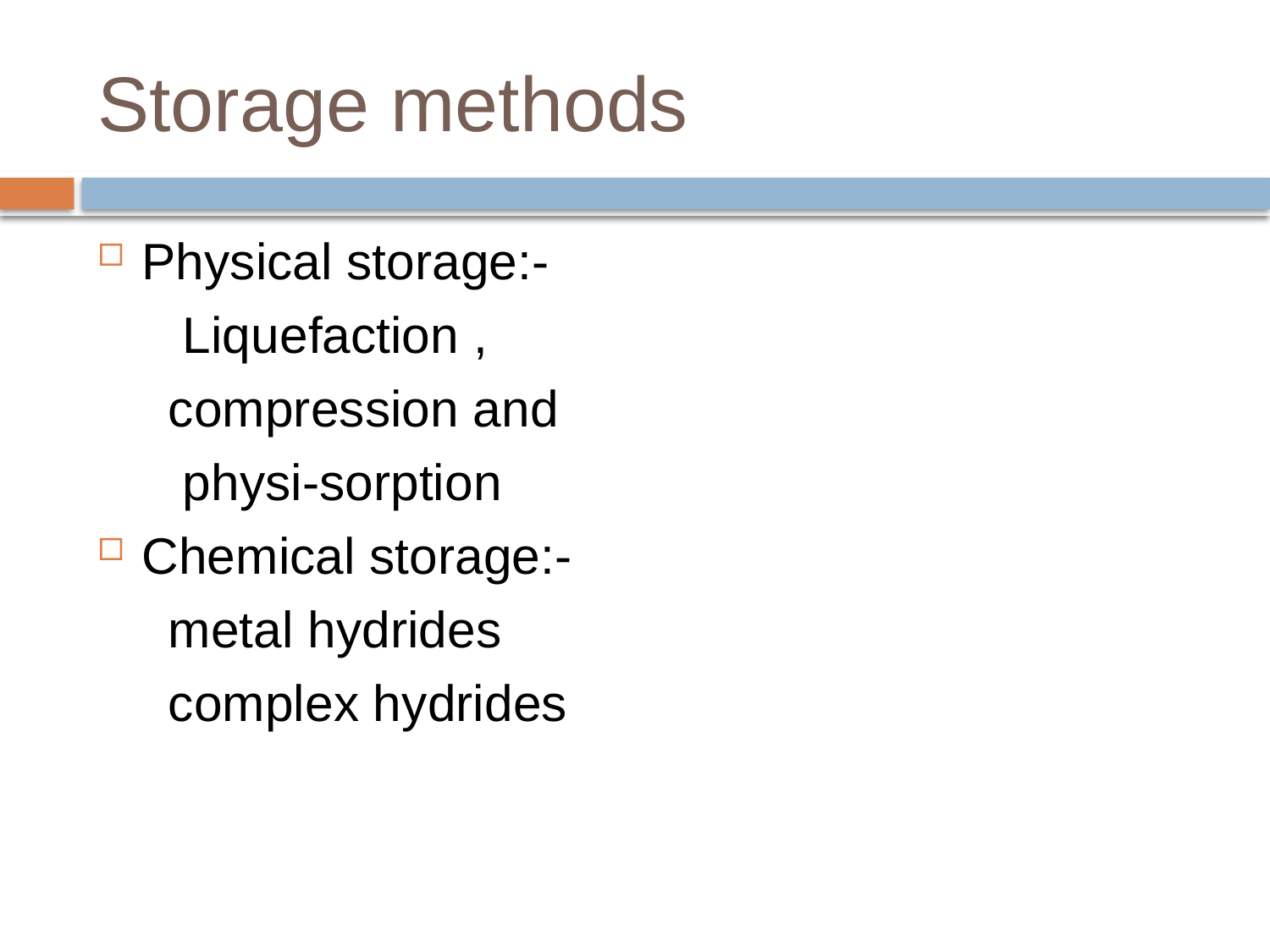

# Storage methods
Physical storage:-
      Liquefaction ,
     compression and
      physi-sorption
Chemical storage:-
     metal hydrides
     complex hydrides